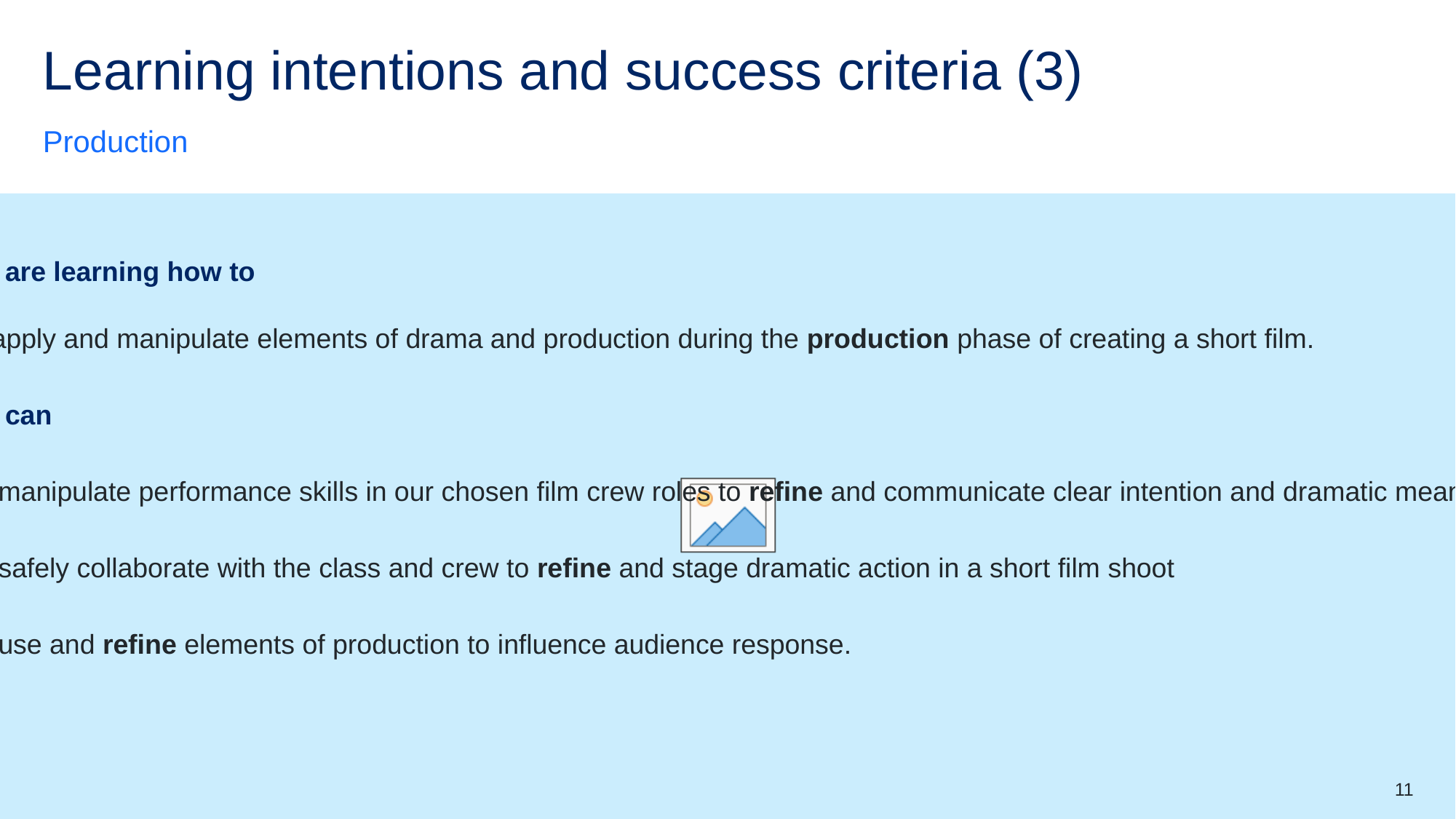

# Learning intentions and success criteria (3)
Production
We are learning how to
apply and manipulate elements of drama and production during the production phase of creating a short film.
We can
manipulate performance skills in our chosen film crew roles to refine and communicate clear intention and dramatic meaning
safely collaborate with the class and crew to refine and stage dramatic action in a short film shoot
use and refine elements of production to influence audience response.
11